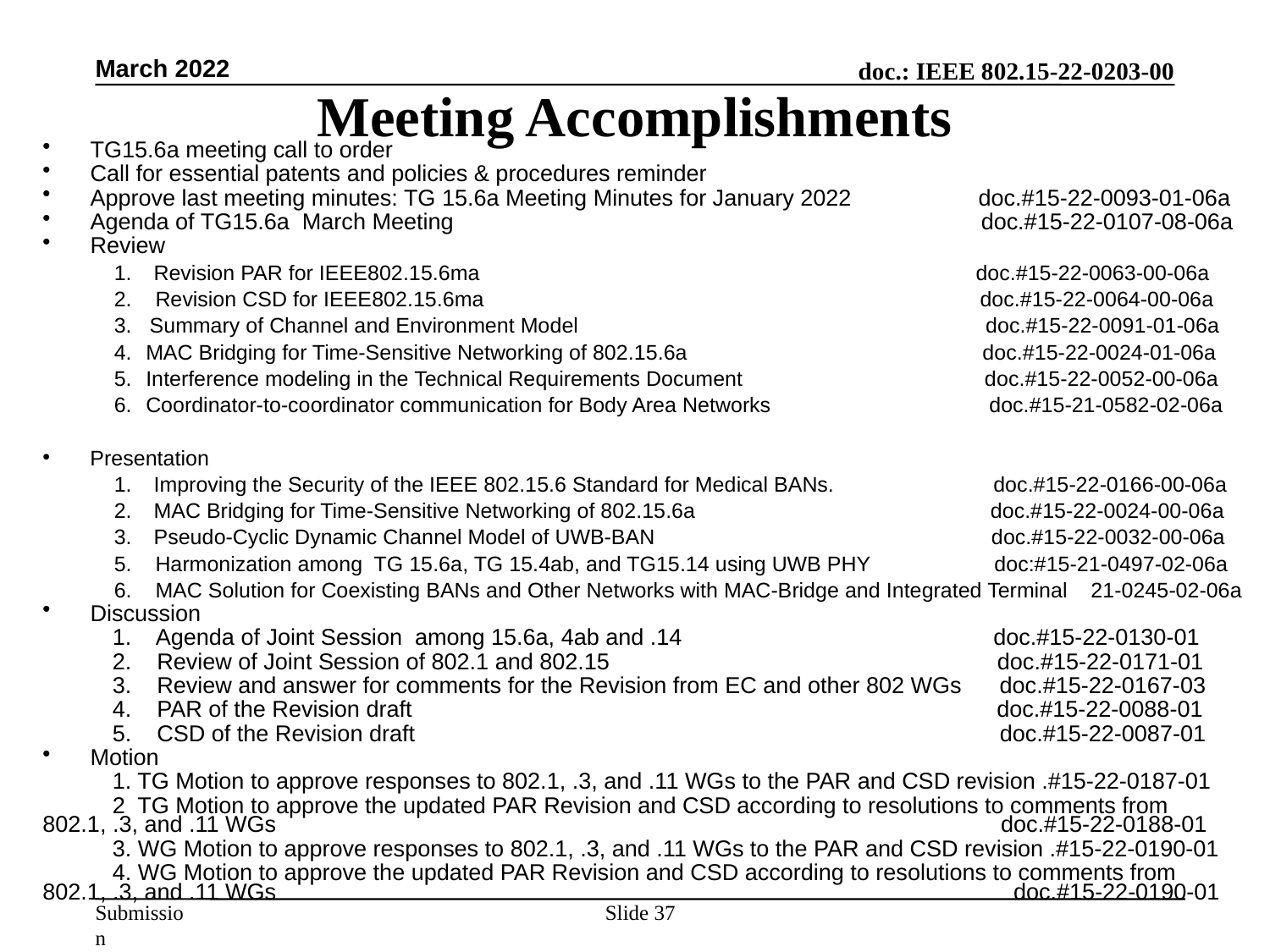

March 2022
# Meeting Accomplishments
TG15.6a meeting call to order
Call for essential patents and policies & procedures reminder
Approve last meeting minutes: TG 15.6a Meeting Minutes for January 2022                    doc.#15-22-0093-01-06a
Agenda of TG15.6a  March Meeting                                                                                   doc.#15-22-0107-08-06a
Review
Revision PAR for IEEE802.15.6ma                                                                                    doc.#15-22-0063-00-06a
2.    Revision CSD for IEEE802.15.6ma                                                                                    doc.#15-22-0064-00-06a
3.   Summary of Channel and Environment Model                                                                     doc.#15-22-0091-01-06a
MAC Bridging for Time-Sensitive Networking of 802.15.6a                                                  doc.#15-22-0024-01-06a
Interference modeling in the Technical Requirements Document                                         doc.#15-22-0052-00-06a
Coordinator-to-coordinator communication for Body Area Networks                                     doc.#15-21-0582-02-06a
    Presentation
Improving the Security of the IEEE 802.15.6 Standard for Medical BANs.                           doc.#15-22-0166-00-06a
MAC Bridging for Time-Sensitive Networking of 802.15.6a                                                  doc.#15-22-0024-00-06a
Pseudo-Cyclic Dynamic Channel Model of UWB-BAN                                                         doc.#15-22-0032-00-06a
5.    Harmonization among  TG 15.6a, TG 15.4ab, and TG15.14 using UWB PHY                     doc:#15-21-0497-02-06a
6.    MAC Solution for Coexisting BANs and Other Networks with MAC-Bridge and Integrated Terminal    21-0245-02-06a
Discussion
           1.    Agenda of Joint Session  among 15.6a, 4ab and .14                                                 doc.#15-22-0130-01
           2.    Review of Joint Session of 802.1 and 802.15                                                             doc.#15-22-0171-01
           3.    Review and answer for comments for the Revision from EC and other 802 WGs      doc.#15-22-0167-03
           4.    PAR of the Revision draft                                                                                            doc.#15-22-0088-01
           5.    CSD of the Revision draft                                                                                            doc.#15-22-0087-01
Motion
           1. TG Motion to approve responses to 802.1, .3, and .11 WGs to the PAR and CSD revision .#15-22-0187-01
           2  TG Motion to approve the updated PAR Revision and CSD according to resolutions to comments from 802.1, .3, and .11 WGs                                                                                                                  doc.#15-22-0188-01
           3. WG Motion to approve responses to 802.1, .3, and .11 WGs to the PAR and CSD revision .#15-22-0190-01
           4. WG Motion to approve the updated PAR Revision and CSD according to resolutions to comments from 802.1, .3, and .11 WGs                                                                                                                    doc.#15-22-0190-01
Slide 37